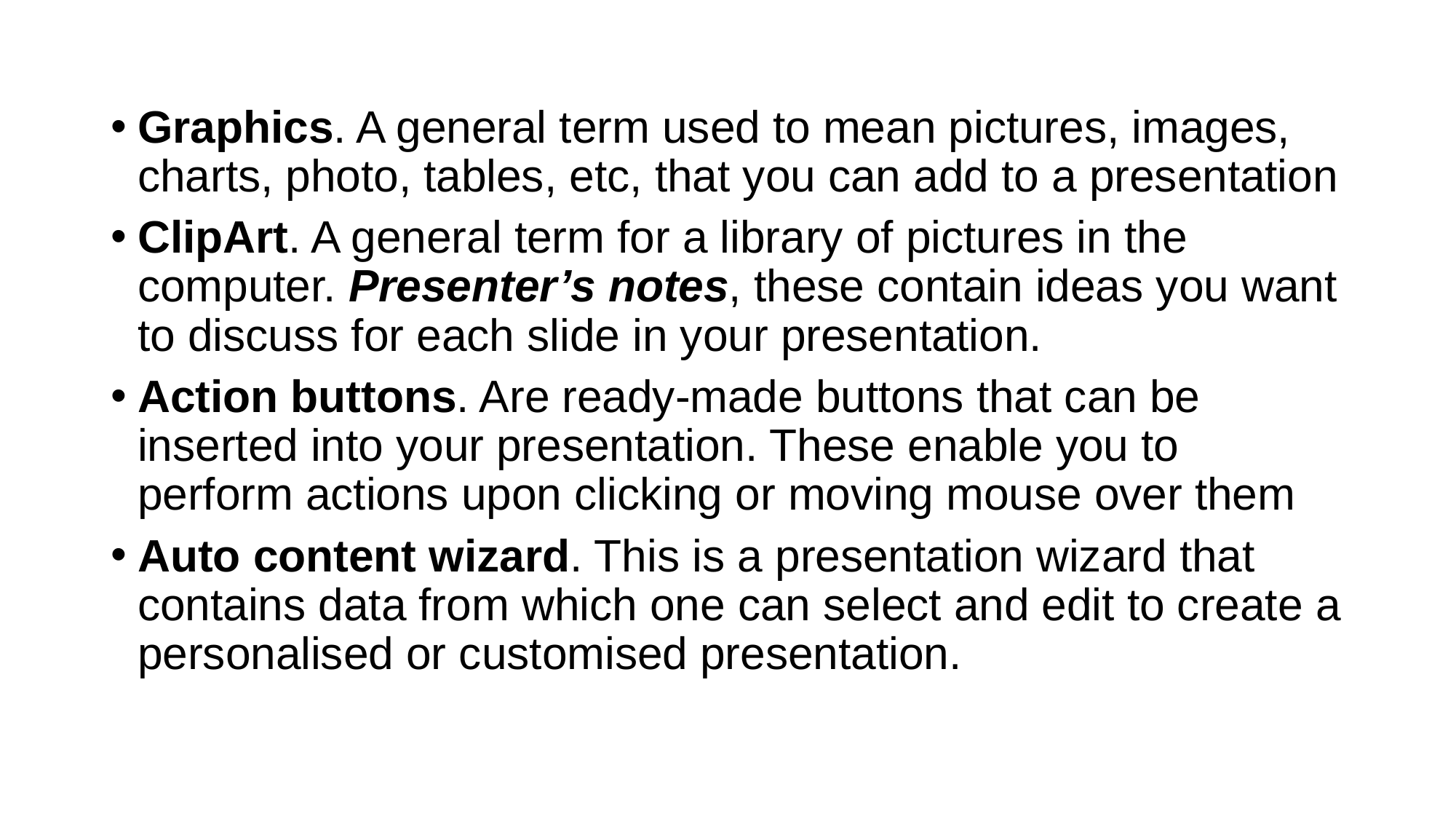

Graphics. A general term used to mean pictures, images, charts, photo, tables, etc, that you can add to a presentation
ClipArt. A general term for a library of pictures in the computer. Presenter’s notes, these contain ideas you want to discuss for each slide in your presentation.
Action buttons. Are ready-made buttons that can be inserted into your presentation. These enable you to perform actions upon clicking or moving mouse over them
Auto content wizard. This is a presentation wizard that contains data from which one can select and edit to create a personalised or customised presentation.